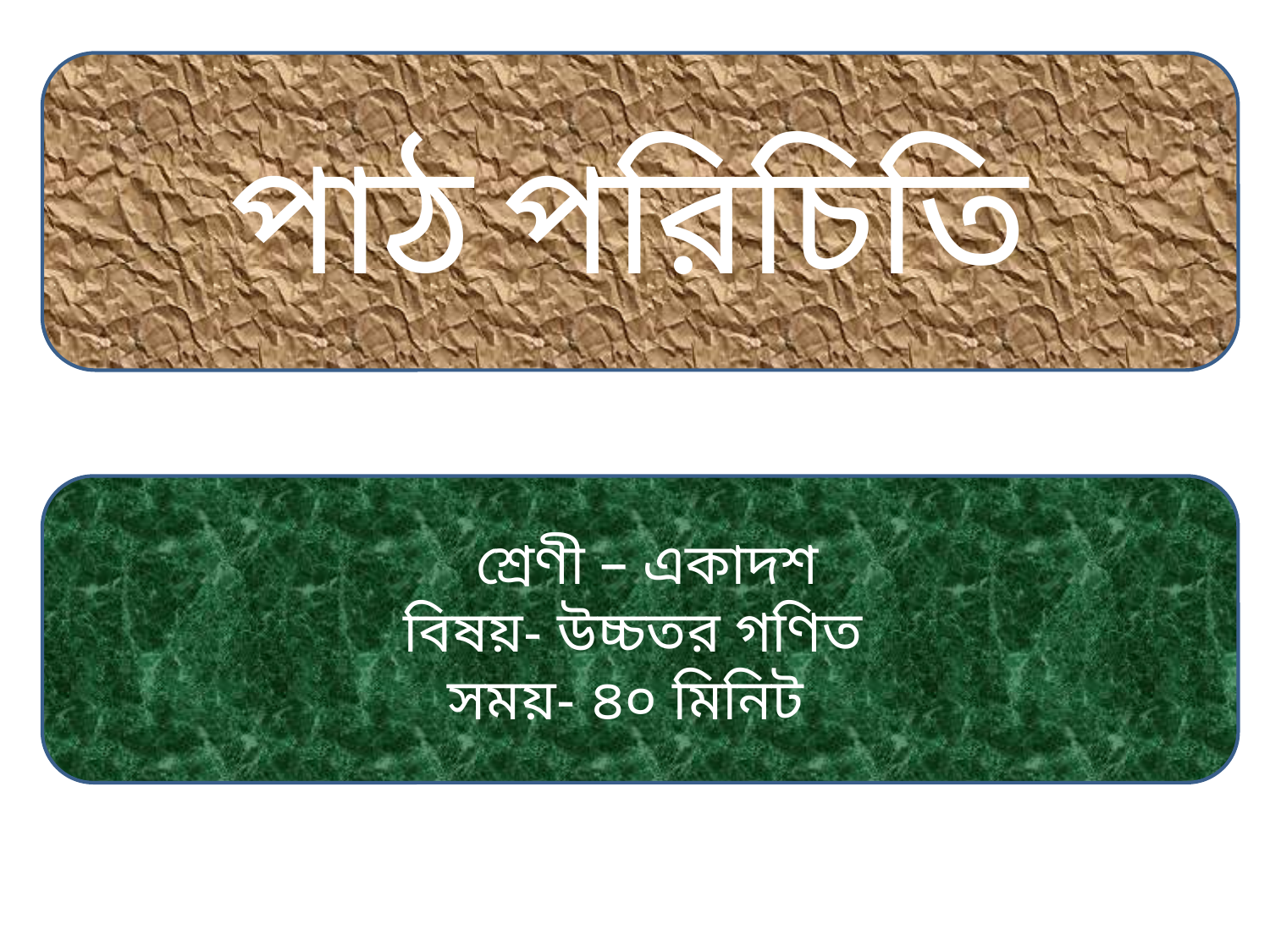

পাঠ পরিচিতি
  শ্রেণী – একাদশ
বিষয়- উচ্চতর গণিত
সময়- ৪০ মিনিট